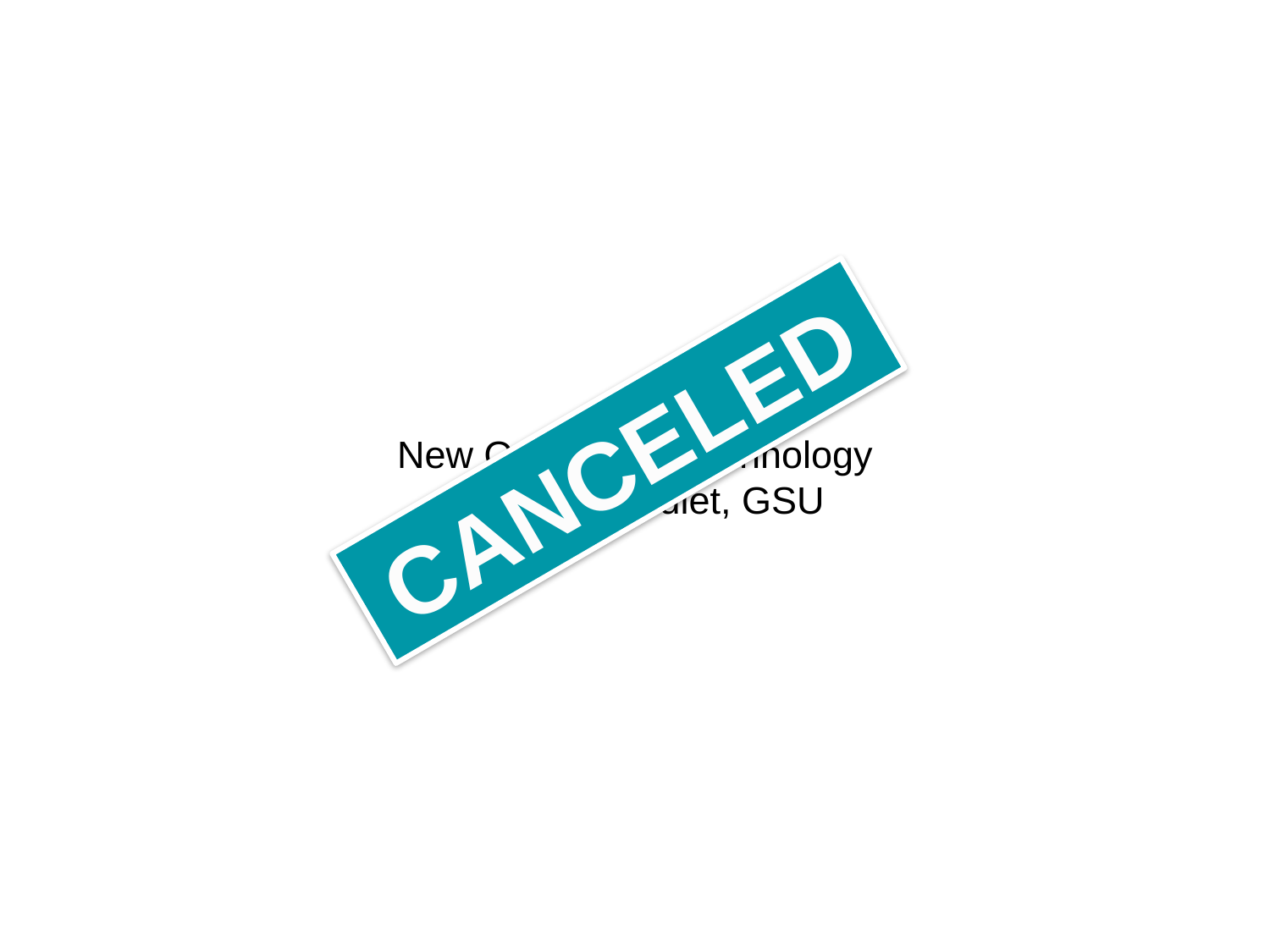

CANCELED
# New Orientation Technology
Charlotte Roulet, GSU